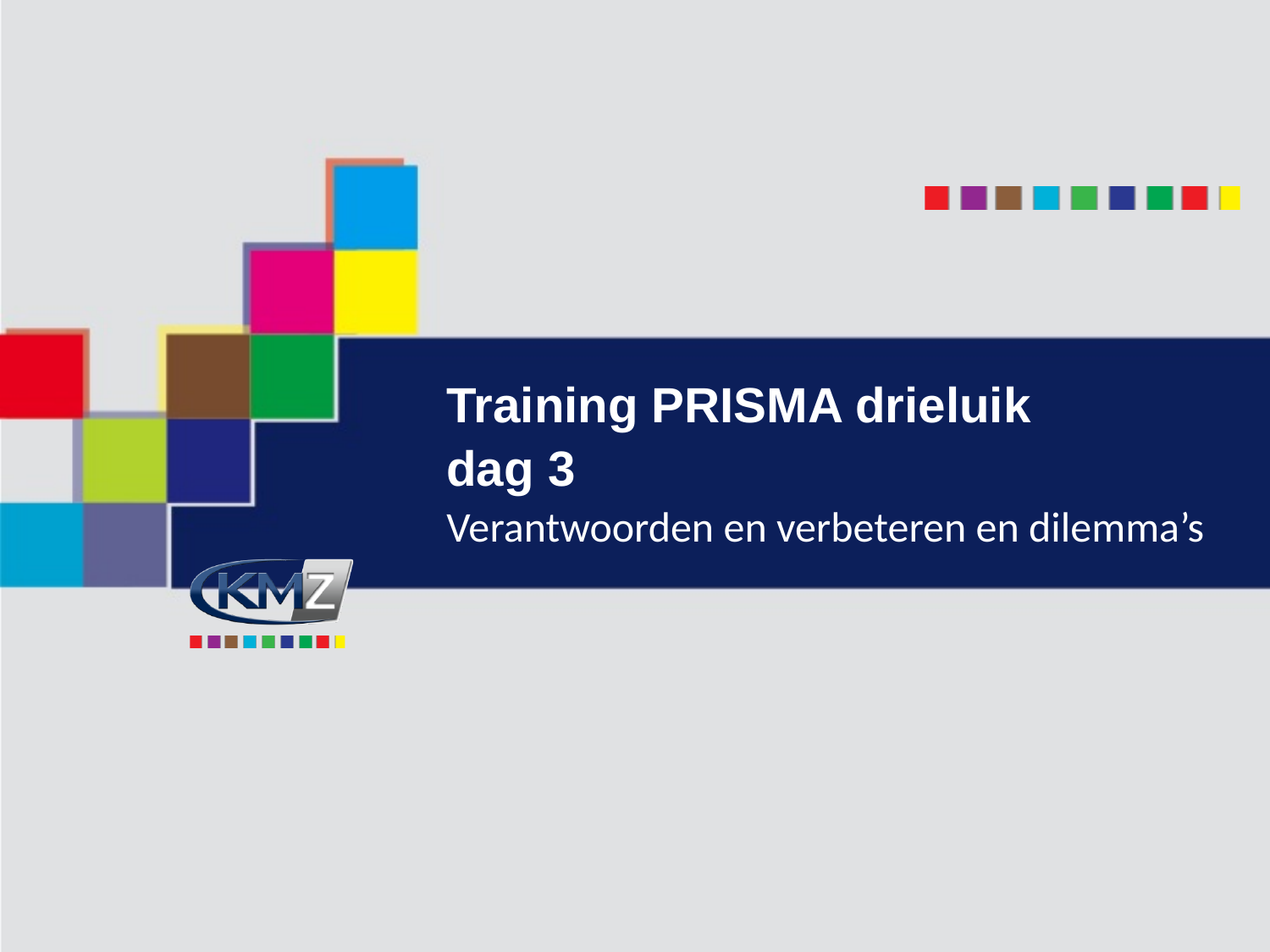

# Training PRISMA drieluik dag 3 Verantwoorden en verbeteren en dilemma’s